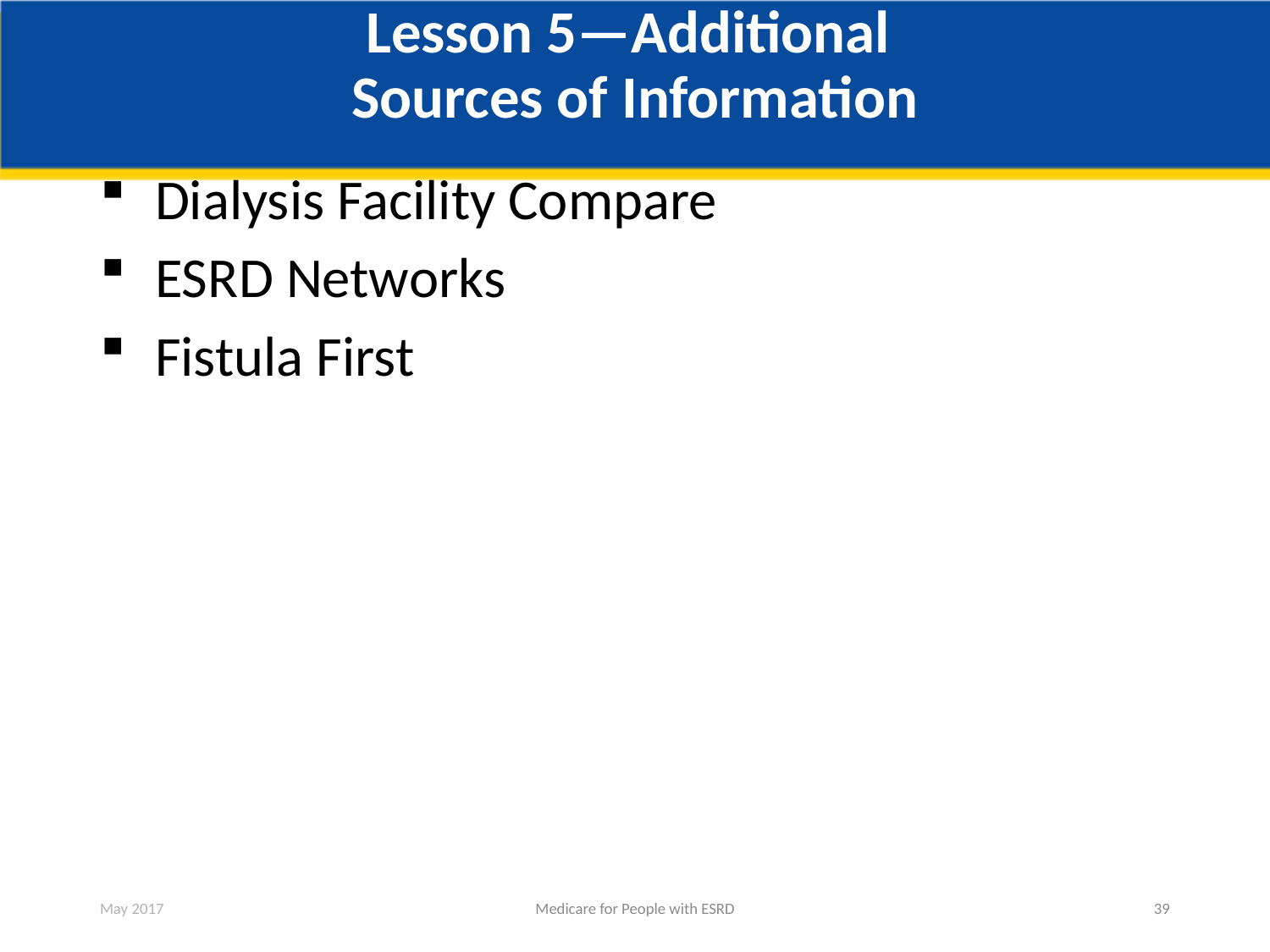

# Lesson 5—Additional Sources of Information
Dialysis Facility Compare
ESRD Networks
Fistula First
May 2017
Medicare for People with ESRD
39